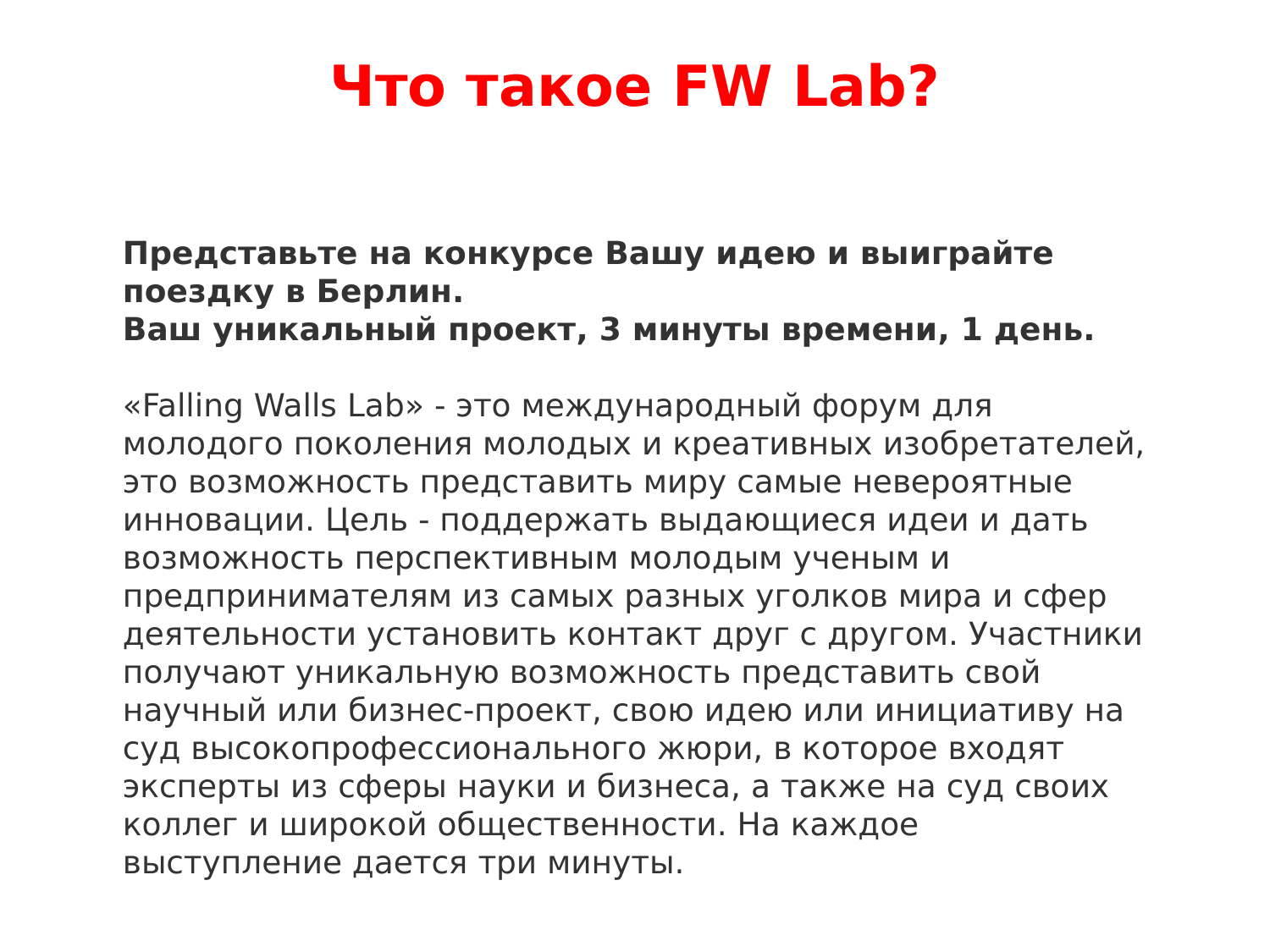

# Что такое FW Lab?
Представьте на конкурсе Вашу идею и выиграйте поездку в Берлин. 
Ваш уникальный проект, 3 минуты времени, 1 день.
«Falling Walls Lab» - это международный форум для молодого поколения молодых и креативных изобретателей, это возможность представить миру самые невероятные инновации. Цель - поддержать выдающиеся идеи и дать возможность перспективным молодым ученым и предпринимателям из самых разных уголков мира и сфер деятельности установить контакт друг с другом. Участники получают уникальную возможность представить свой научный или бизнес-проект, свою идею или инициативу на суд высокопрофессионального жюри, в которое входят эксперты из сферы науки и бизнеса, а также на суд своих коллег и широкой общественности. На каждое выступление дается три минуты.